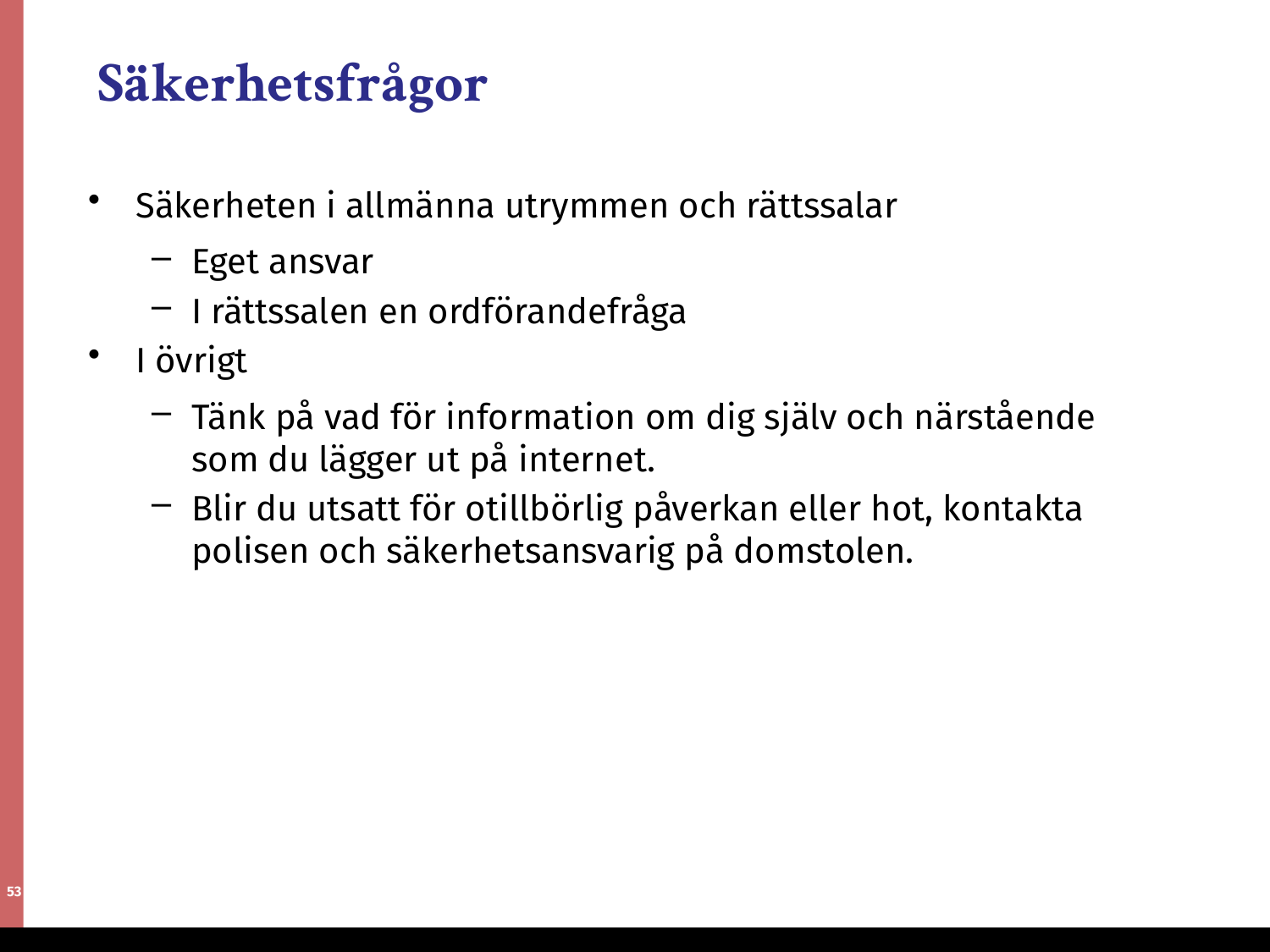

# Säkerhetsfrågor
Säkerheten i allmänna utrymmen och rättssalar
Eget ansvar
I rättssalen en ordförandefråga
I övrigt
Tänk på vad för information om dig själv och närstående
som du lägger ut på internet.
Blir du utsatt för otillbörlig påverkan eller hot, kontakta polisen och säkerhetsansvarig på domstolen.